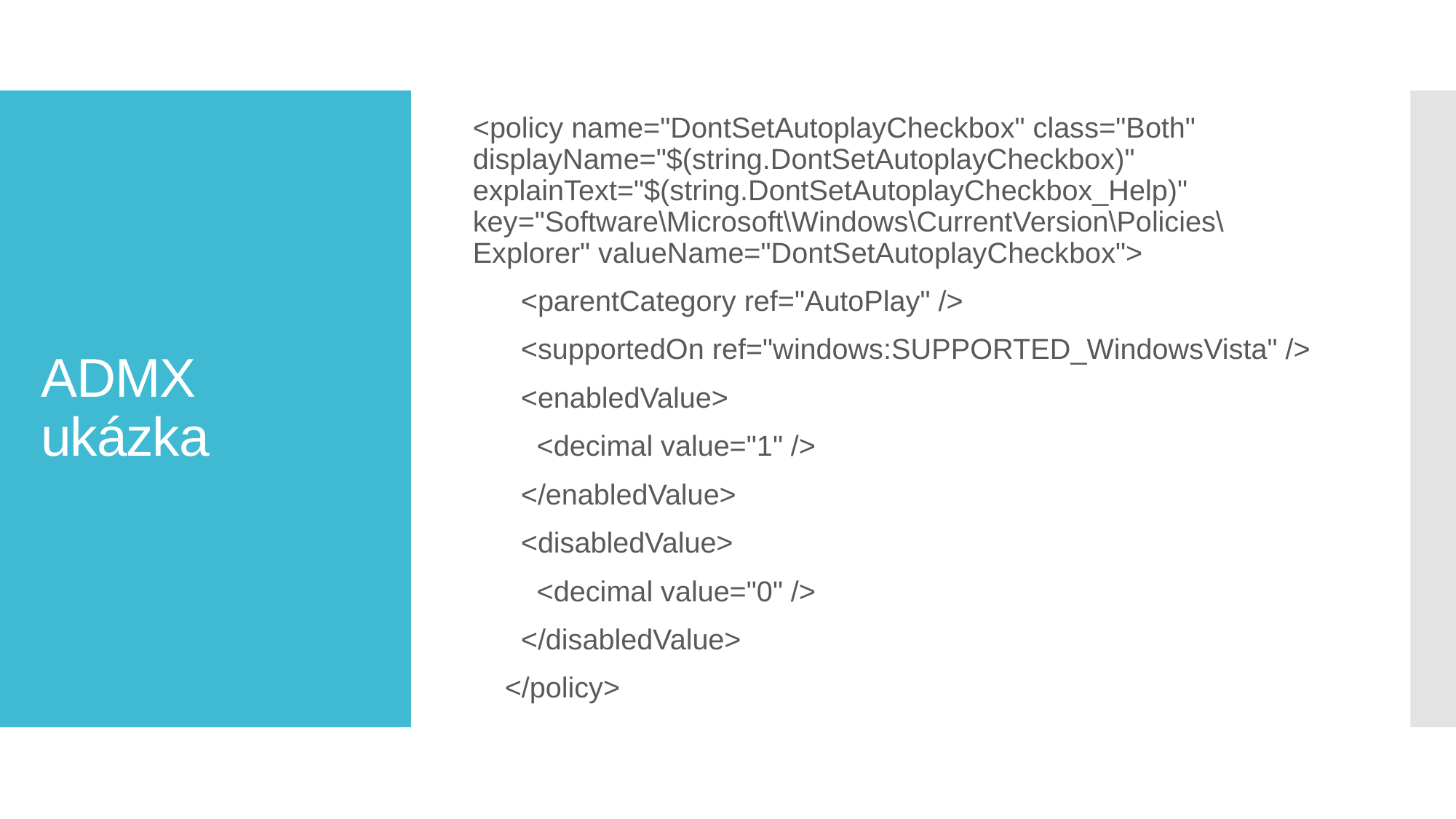

<policy name="DontSetAutoplayCheckbox" class="Both" displayName="$(string.DontSetAutoplayCheckbox)" explainText="$(string.DontSetAutoplayCheckbox_Help)" key="Software\Microsoft\Windows\CurrentVersion\Policies\Explorer" valueName="DontSetAutoplayCheckbox">
      <parentCategory ref="AutoPlay" />
      <supportedOn ref="windows:SUPPORTED_WindowsVista" />
      <enabledValue>
        <decimal value="1" />
      </enabledValue>
      <disabledValue>
        <decimal value="0" />
      </disabledValue>
    </policy>
# ADMX ukázka